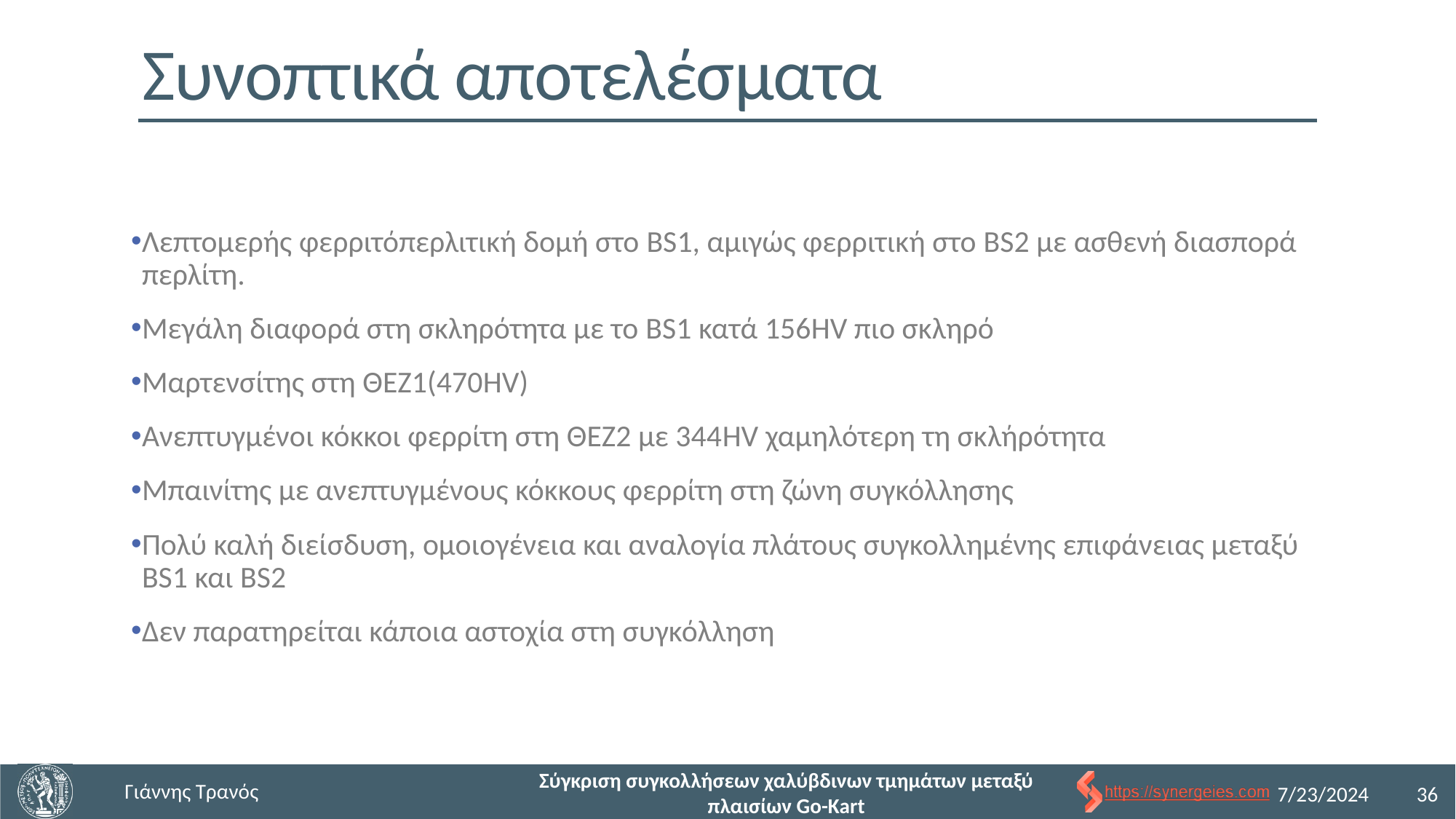

# Συνοπτικά αποτελέσματα
Λεπτομερής φερριτόπερλιτική δομή στο BS1, αμιγώς φερριτική στο BS2 με ασθενή διασπορά περλίτη.
Μεγάλη διαφορά στη σκληρότητα με το BS1 κατά 156HV πιο σκληρό
Μαρτενσίτης στη ΘΕΖ1(470HV)
Ανεπτυγμένοι κόκκοι φερρίτη στη ΘΕΖ2 με 344HV χαμηλότερη τη σκλήρότητα
Μπαινίτης με ανεπτυγμένους κόκκους φερρίτη στη ζώνη συγκόλλησης
Πολύ καλή διείσδυση, ομοιογένεια και αναλογία πλάτους συγκολλημένης επιφάνειας μεταξύ BS1 και BS2
Δεν παρατηρείται κάποια αστοχία στη συγκόλληση

Γιάννης Τρανός
7/23/2024
Σύγκριση συγκολλήσεων χαλύβδινων τμημάτων μεταξύ πλαισίων Go-Kart
36